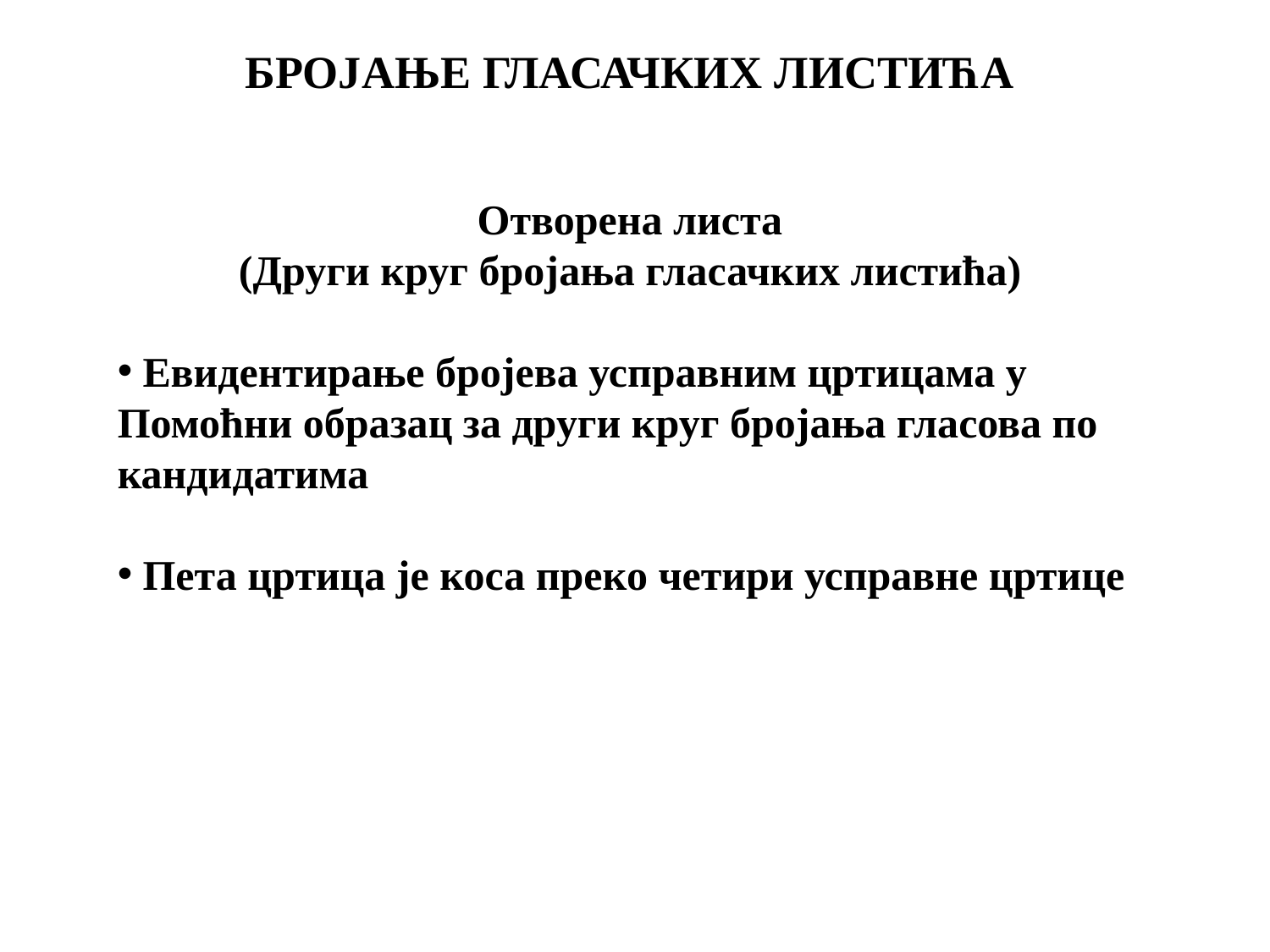

БРОЈАЊЕ ГЛАСАЧКИХ ЛИСТИЋА
Отворена листа
(Други круг бројања гласачких листића)

 Евидентирање бројева усправним цртицама у Помоћни образац за други круг бројања гласова по кандидатима

 Пета цртица је коса преко четири усправне цртице